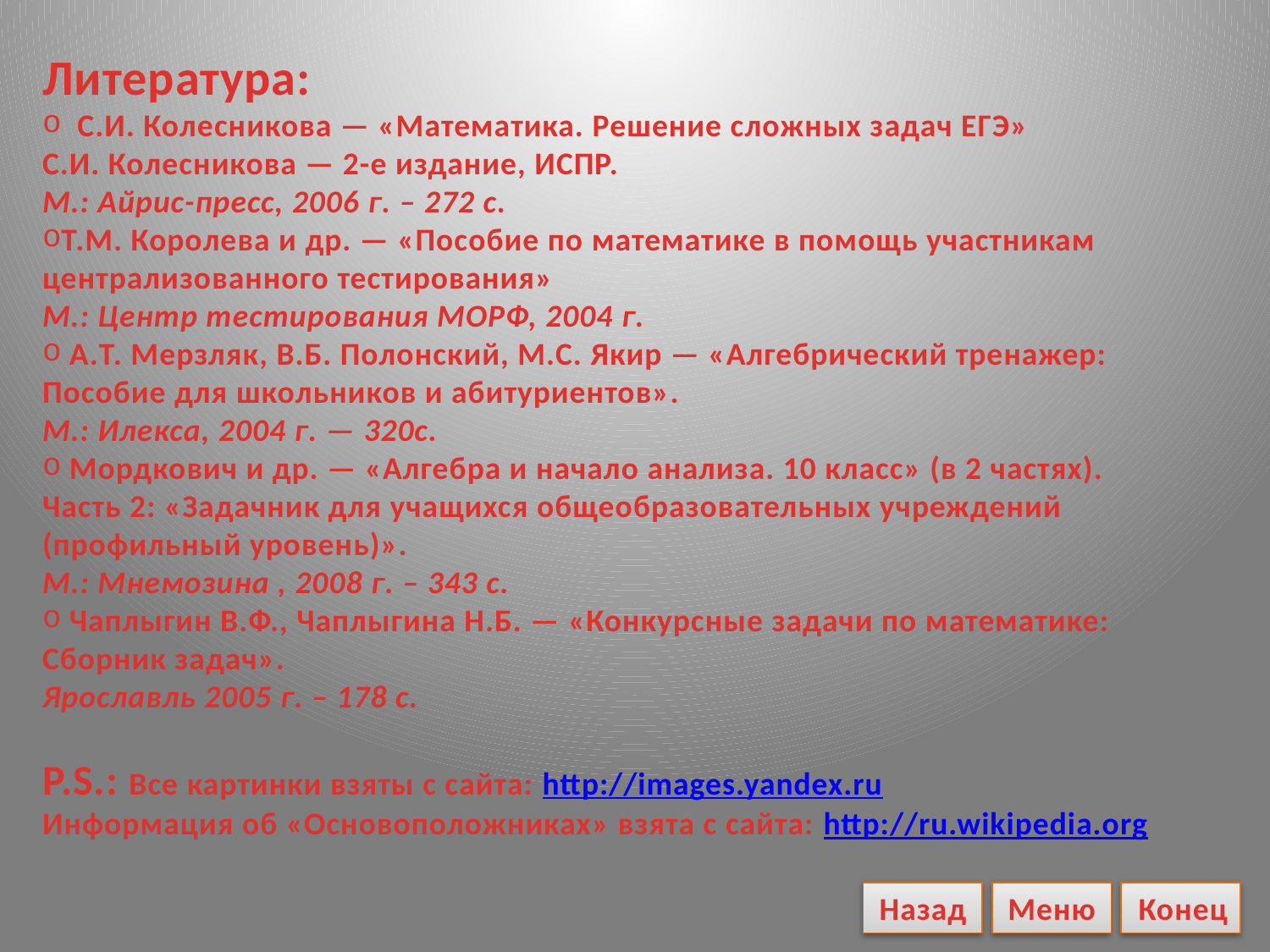

Литература:
  С.И. Колесникова — «Математика. Решение сложных задач ЕГЭ»
С.И. Колесникова — 2-е издание, ИСПР.
М.: Айрис-пресс, 2006 г. – 272 с.
Т.М. Королева и др. — «Пособие по математике в помощь участникам централизованного тестирования»
М.: Центр тестирования МОРФ, 2004 г.
 А.Т. Мерзляк, В.Б. Полонский, М.С. Якир — «Алгебрический тренажер: Пособие для школьников и абитуриентов».
М.: Илекса, 2004 г. — 320с.
 Мордкович и др. — «Алгебра и начало анализа. 10 класс» (в 2 частях).
Часть 2: «Задачник для учащихся общеобразовательных учреждений (профильный уровень)».
М.: Мнемозина , 2008 г. – 343 с.
 Чаплыгин В.Ф., Чаплыгина Н.Б. — «Конкурсные задачи по математике: Сборник задач».
Ярославль 2005 г. – 178 с.

P.S.: Все картинки взяты с сайта: http://images.yandex.ru
Информация об «Основоположниках» взята с сайта: http://ru.wikipedia.org

Назад
Меню
Конец